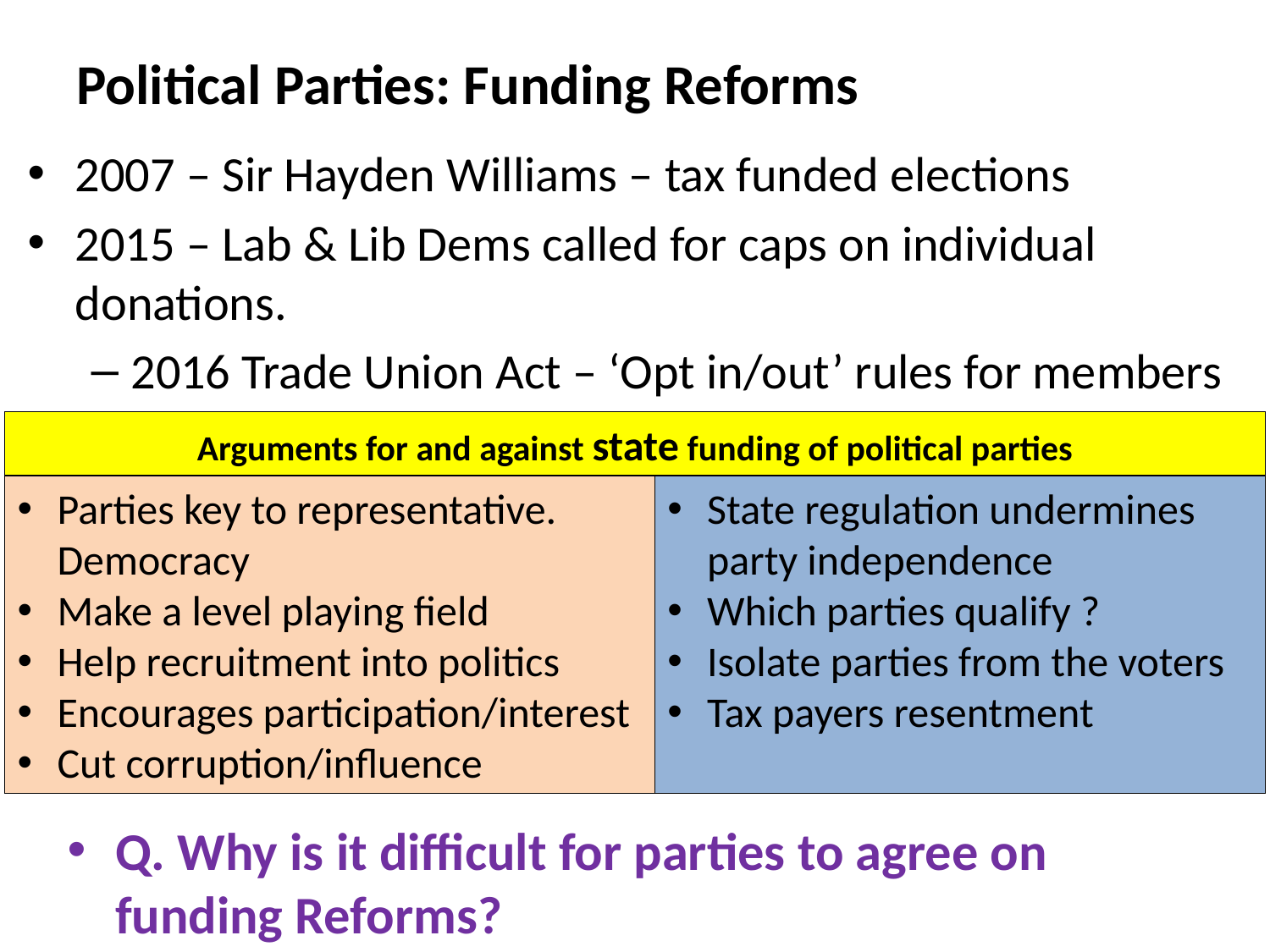

# Political Parties: Funding Reforms
2007 – Sir Hayden Williams – tax funded elections
2015 – Lab & Lib Dems called for caps on individual donations.
2016 Trade Union Act – ‘Opt in/out’ rules for members

Arguments for and against state funding of political parties
Parties key to representative. Democracy
Make a level playing field
Help recruitment into politics
Encourages participation/interest
Cut corruption/influence
State regulation undermines party independence
Which parties qualify ?
Isolate parties from the voters
Tax payers resentment

Q. Why is it difficult for parties to agree on funding Reforms?